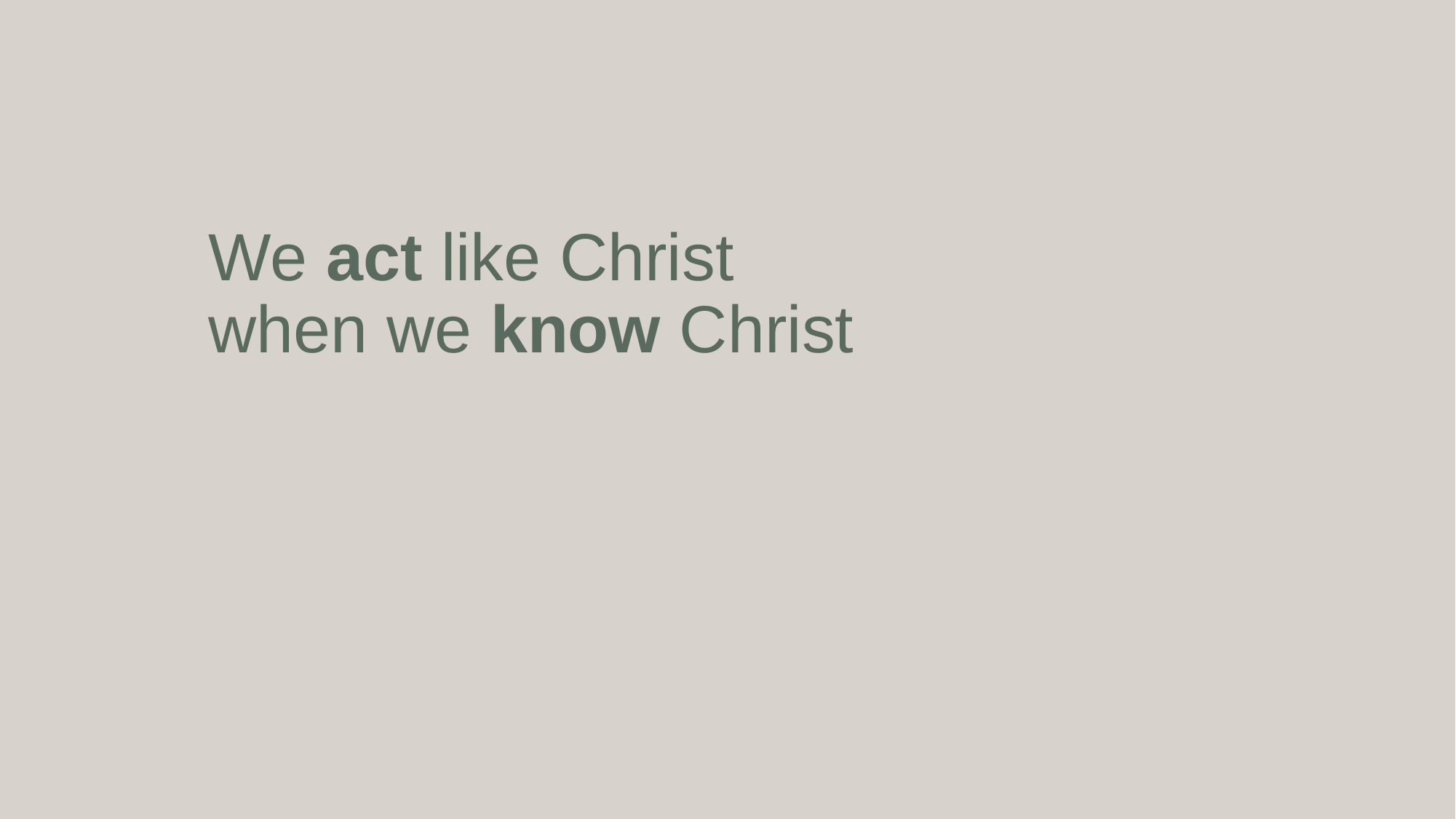

# We act like Christ when we know Christ